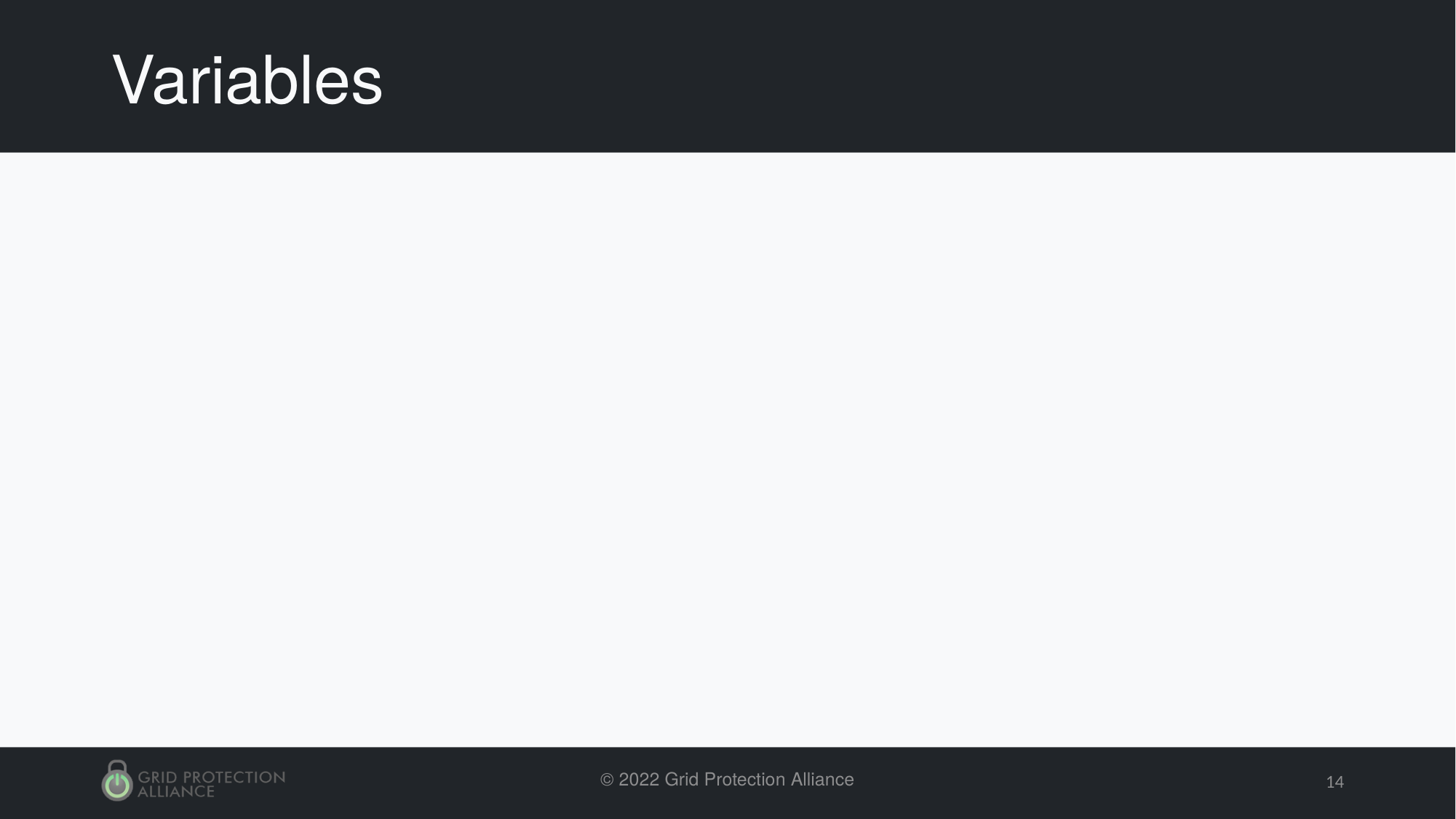

# Variables

© 2022 Grid Protection Alliance
14